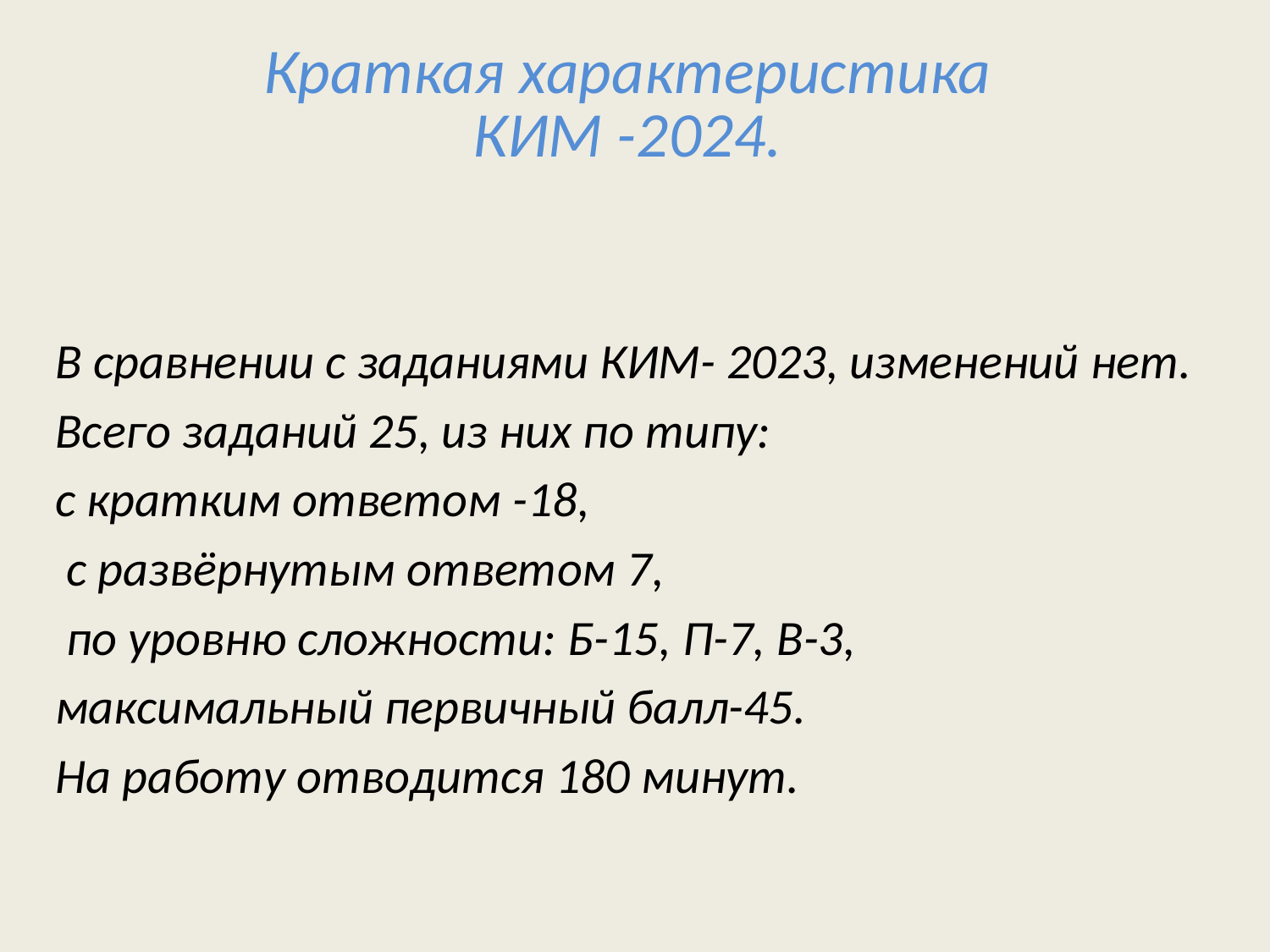

# Краткая характеристика КИМ -2024.

В сравнении с заданиями КИМ- 2023, изменений нет.
Всего заданий 25, из них по типу:
с кратким ответом -18,
 с развёрнутым ответом 7,
 по уровню сложности: Б-15, П-7, В-3,
максимальный первичный балл-45.
На работу отводится 180 минут.